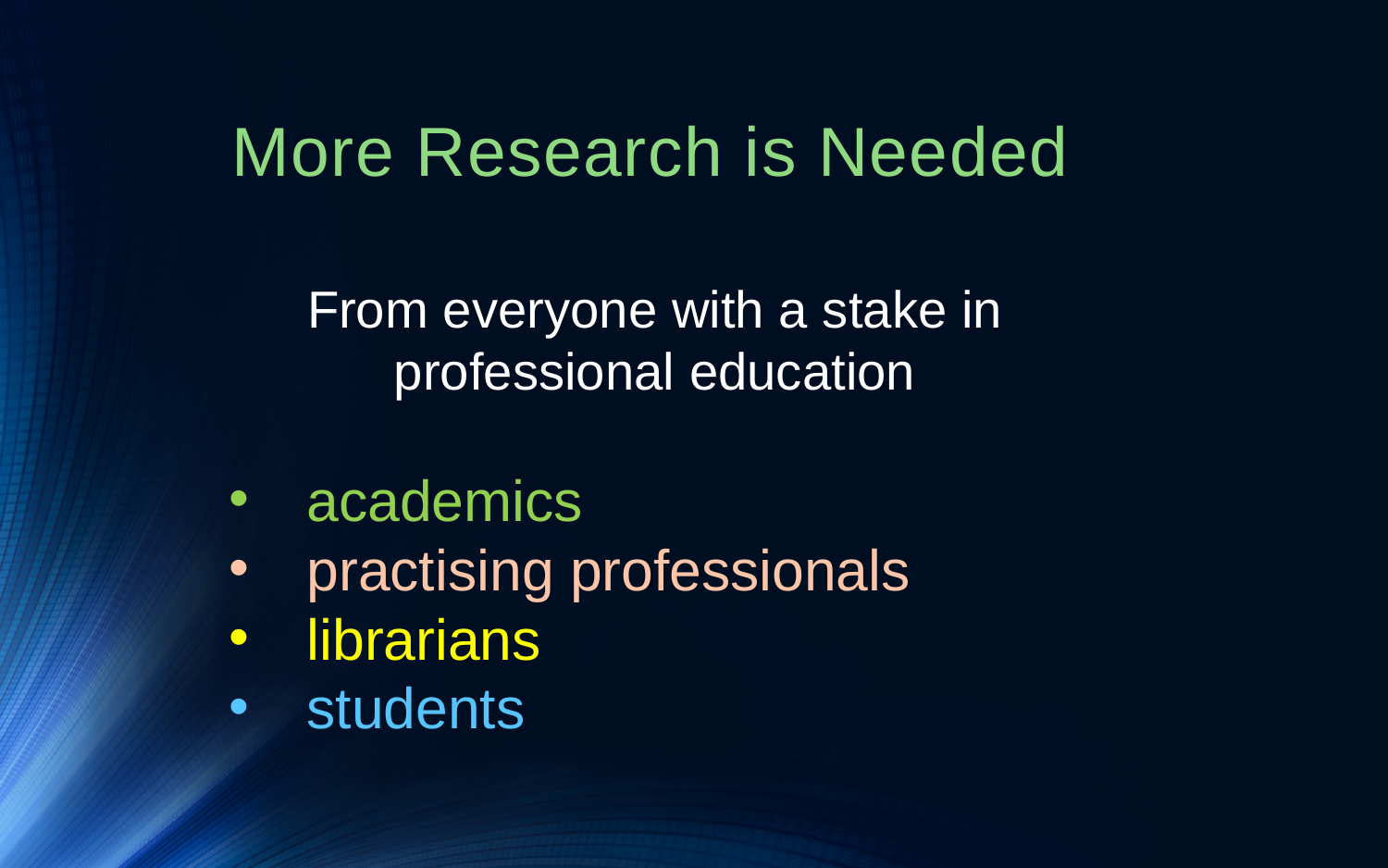

# More Research is Needed
From everyone with a stake in
professional education

academics
practising professionals
librarians
students